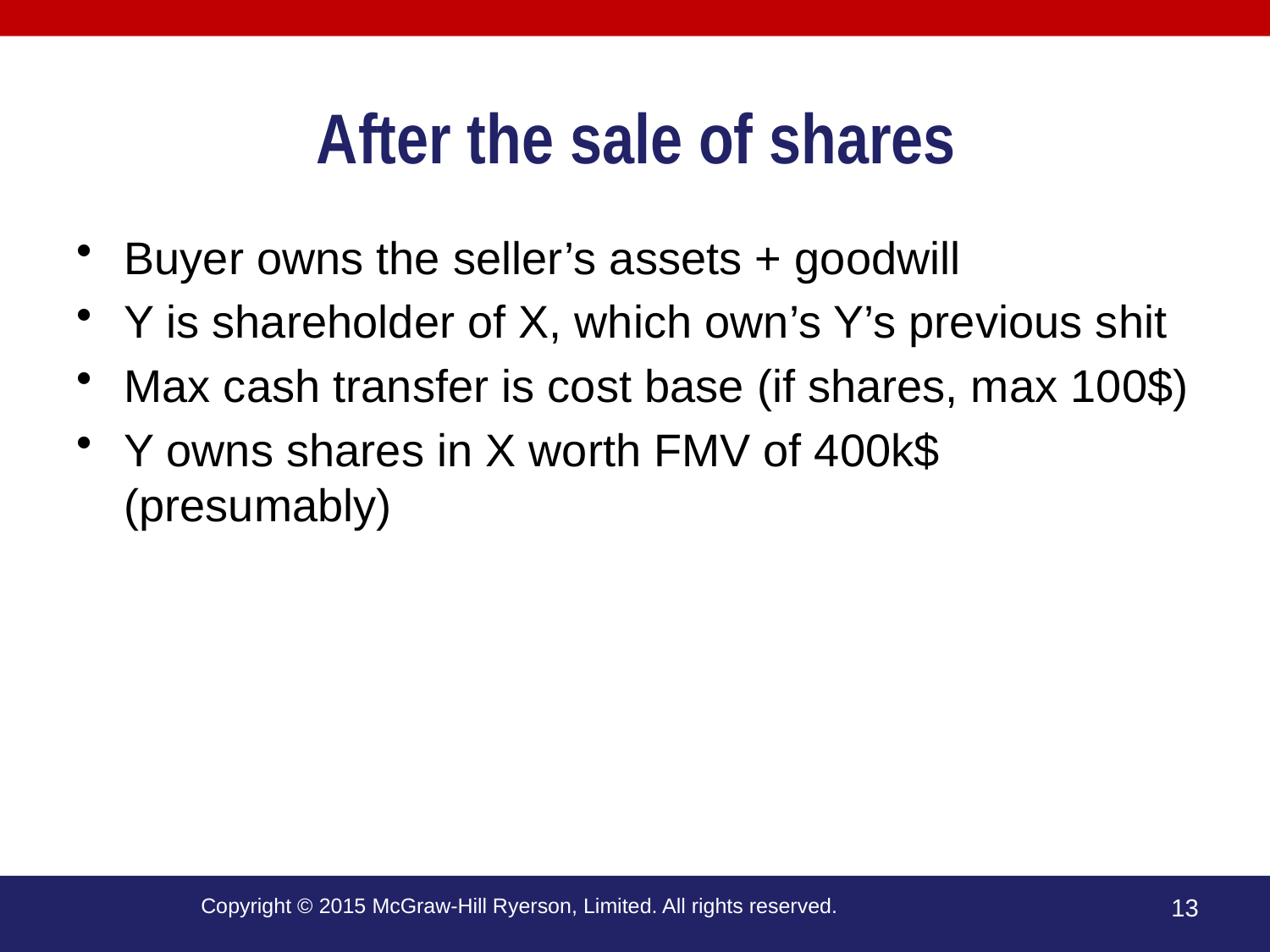

# After the sale of shares
Buyer owns the seller’s assets + goodwill
Y is shareholder of X, which own’s Y’s previous shit
Max cash transfer is cost base (if shares, max 100$)
Y owns shares in X worth FMV of 400k$ (presumably)
Copyright © 2015 McGraw-Hill Ryerson, Limited. All rights reserved.
13